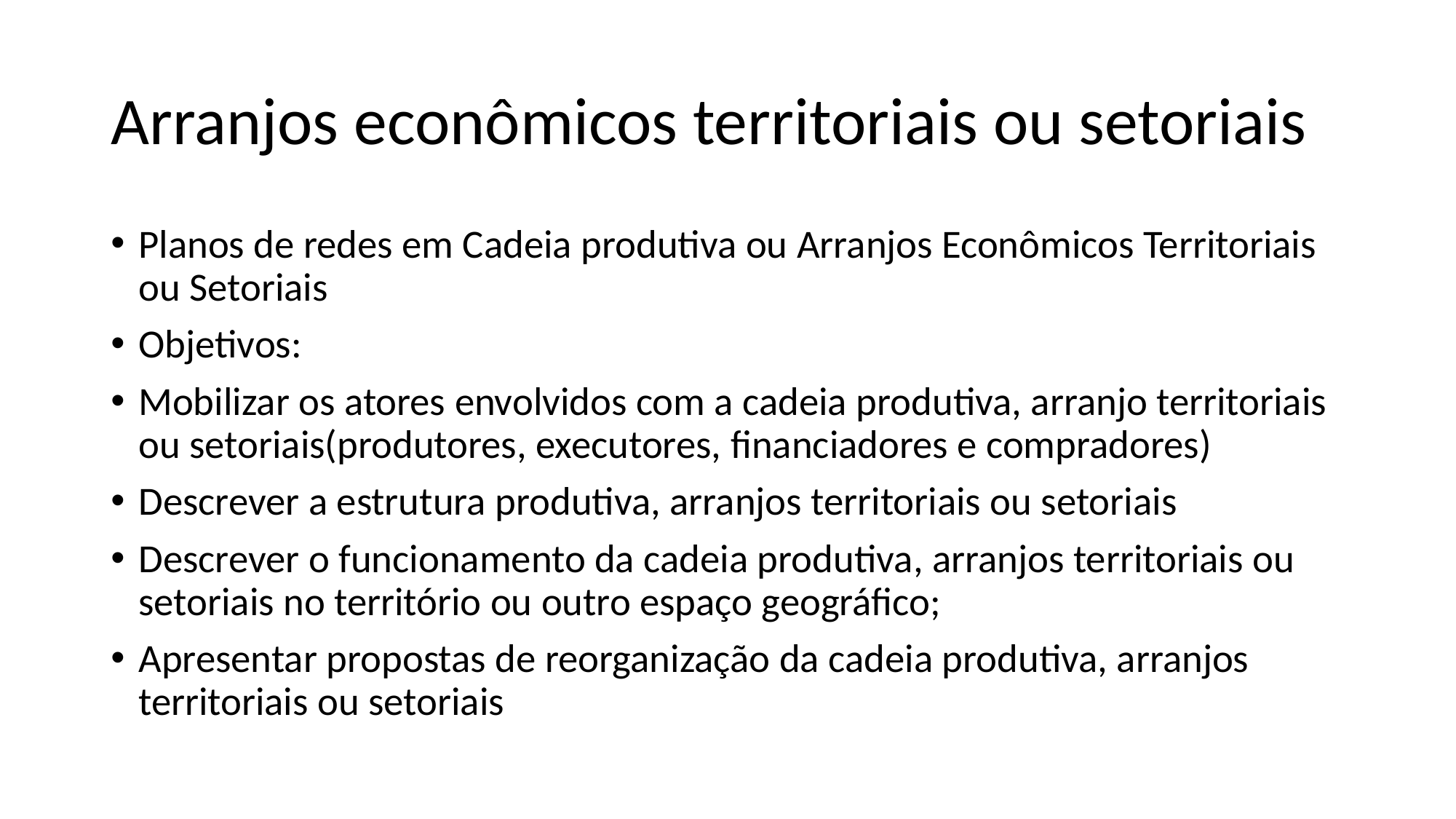

# Arranjos econômicos territoriais ou setoriais
Planos de redes em Cadeia produtiva ou Arranjos Econômicos Territoriais ou Setoriais
Objetivos:
Mobilizar os atores envolvidos com a cadeia produtiva, arranjo territoriais ou setoriais(produtores, executores, financiadores e compradores)
Descrever a estrutura produtiva, arranjos territoriais ou setoriais
Descrever o funcionamento da cadeia produtiva, arranjos territoriais ou setoriais no território ou outro espaço geográfico;
Apresentar propostas de reorganização da cadeia produtiva, arranjos territoriais ou setoriais